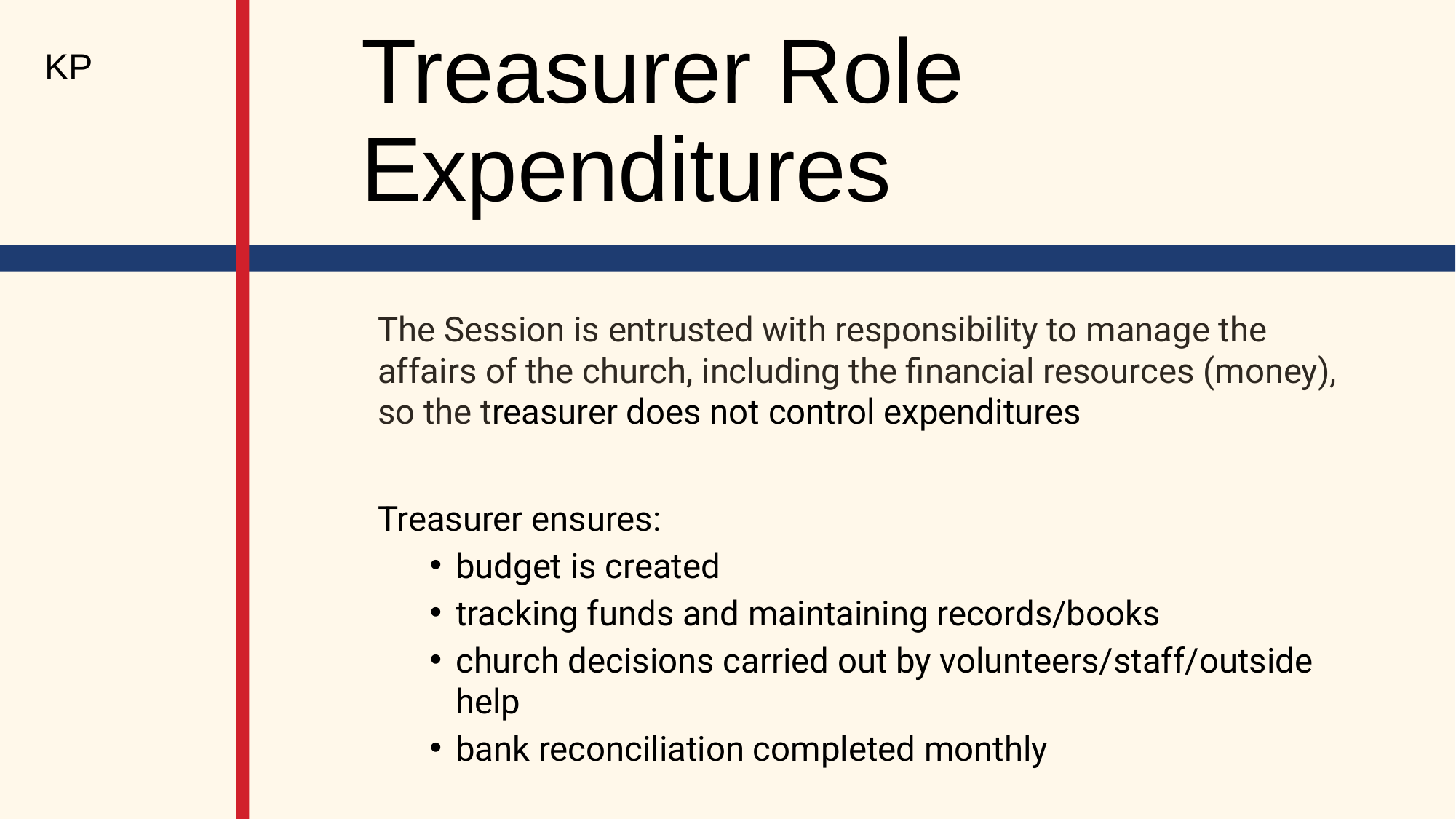

KP
# Treasurer Role Expenditures
The Session is entrusted with responsibility to manage the affairs of the church, including the financial resources (money), so the treasurer does not control expenditures

Treasurer ensures:
budget is created
tracking funds and maintaining records/books
church decisions carried out by volunteers/staff/outside help
bank reconciliation completed monthly